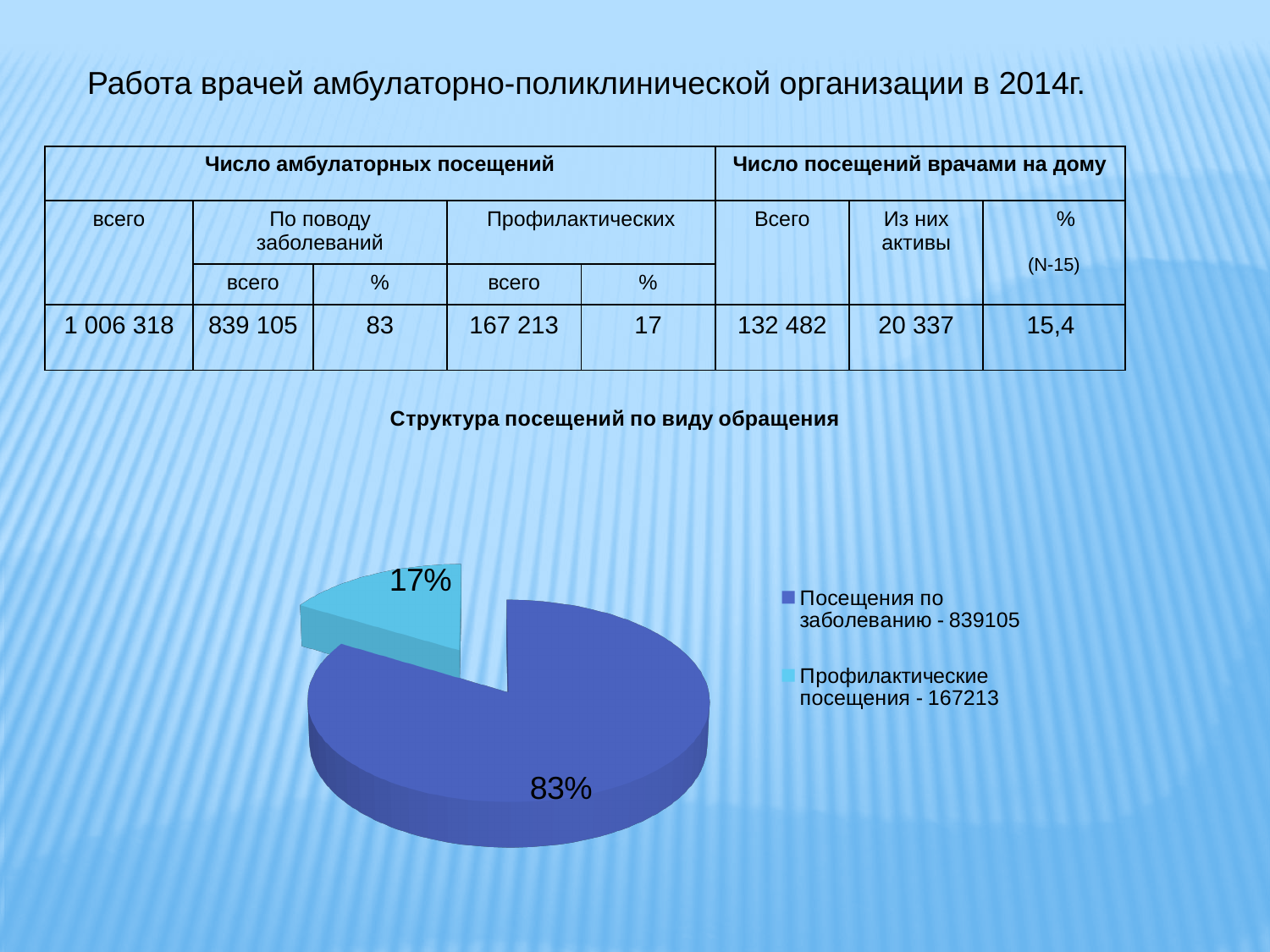

Работа врачей амбулаторно-поликлинической организации в 2014г.
| Число амбулаторных посещений |  |  |  |  | Число посещений врачами на дому |  |  |
| --- | --- | --- | --- | --- | --- | --- | --- |
| всего | По поводу заболеваний |  | Профилактических |  | Всего | Из них активы | % (N-15) |
|  | всего | % | всего | % |  |  |  |
| 1 006 318 | 839 105 | 83 | 167 213 | 17 | 132 482 | 20 337 | 15,4 |

[unsupported chart]